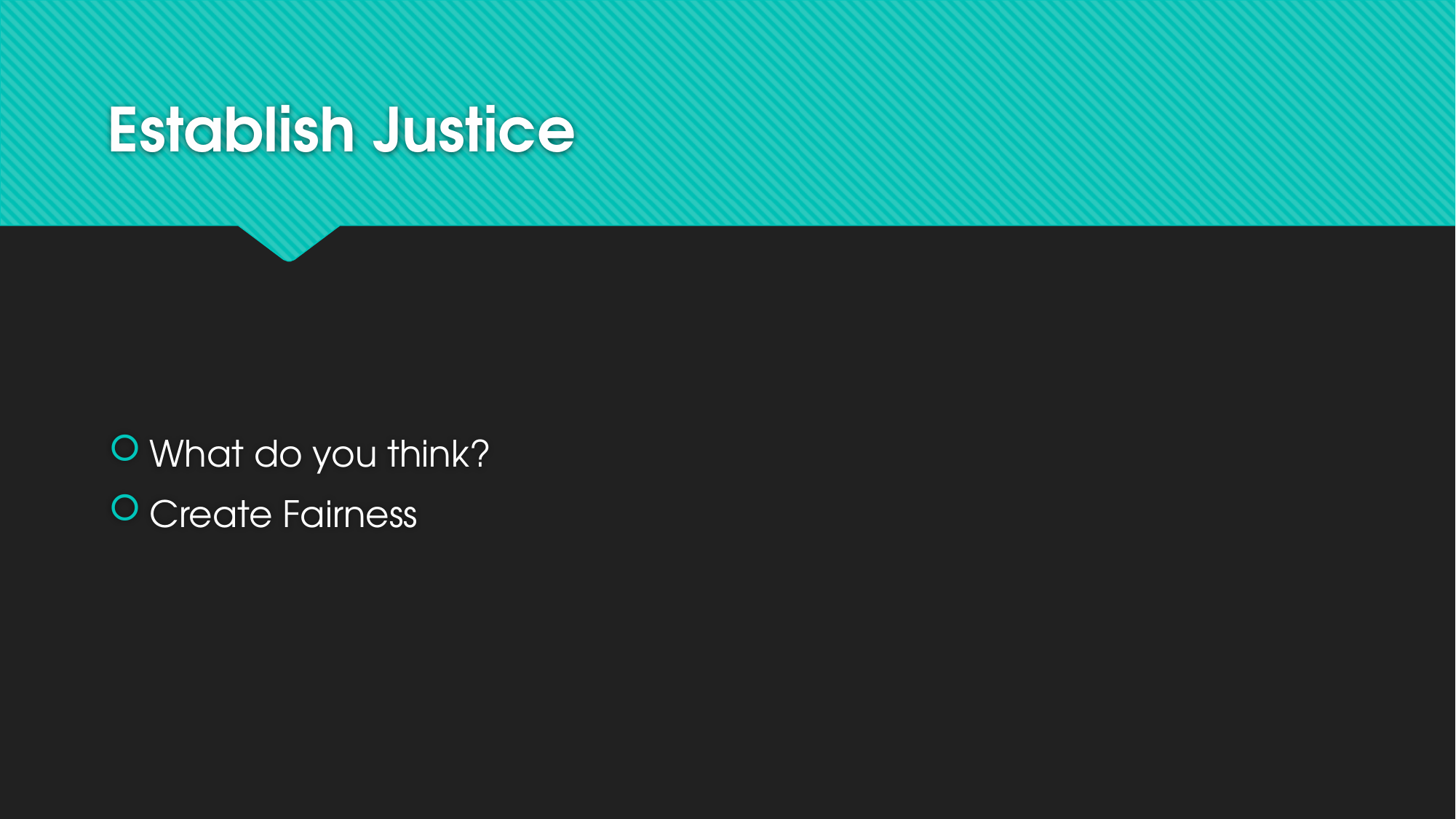

# Establish Justice
What do you think?
Create Fairness